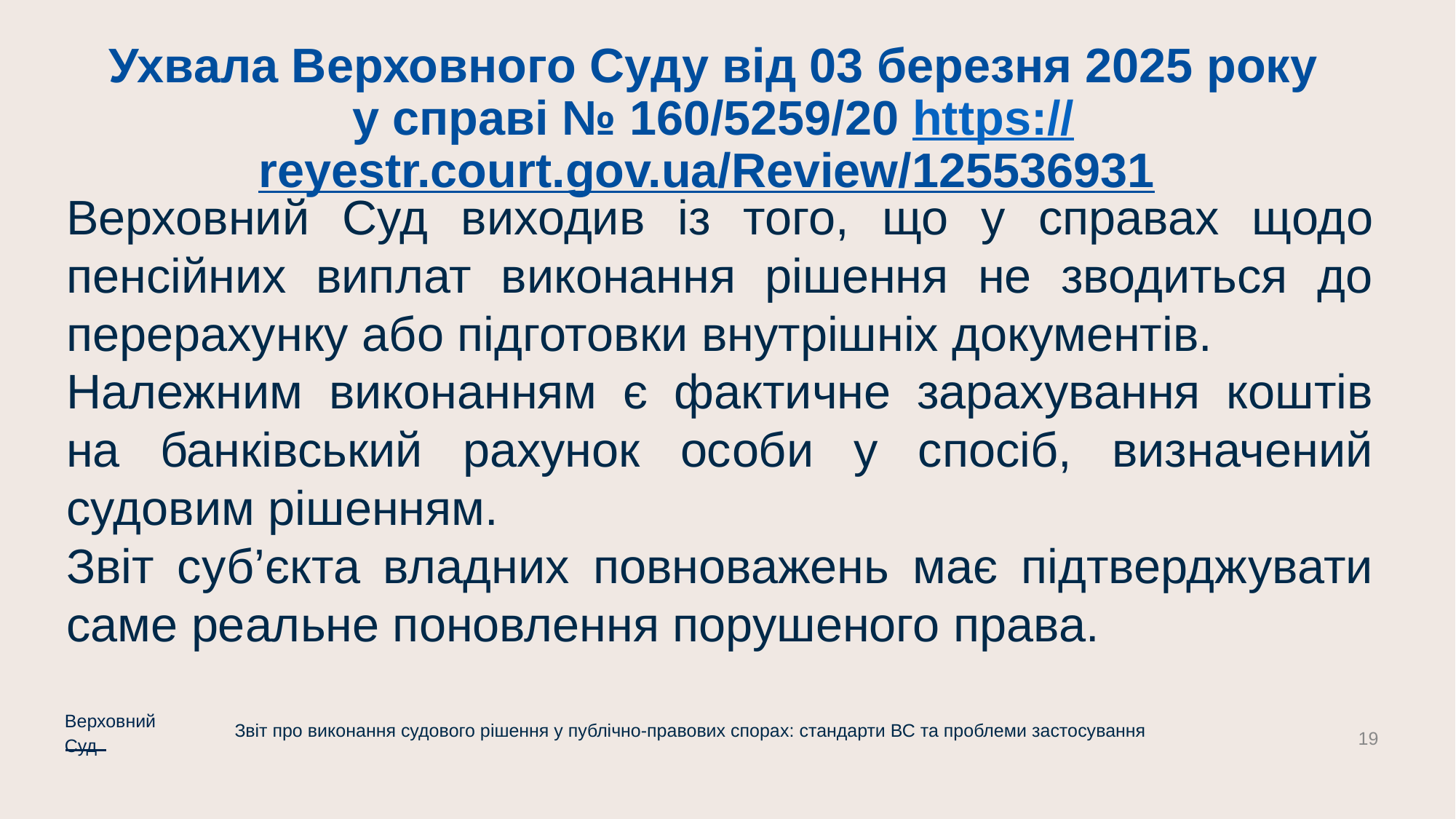

# Ухвала Верховного Суду від 03 березня 2025 року у справі № 160/5259/20 https://reyestr.court.gov.ua/Review/125536931
Верховний Суд виходив із того, що у справах щодо пенсійних виплат виконання рішення не зводиться до перерахунку або підготовки внутрішніх документів.
Належним виконанням є фактичне зарахування коштів на банківський рахунок особи у спосіб, визначений судовим рішенням.
Звіт суб’єкта владних повноважень має підтверджувати саме реальне поновлення порушеного права.
Верховний Суд
Звіт про виконання судового рішення у публічно-правових спорах: стандарти ВС та проблеми застосування
19